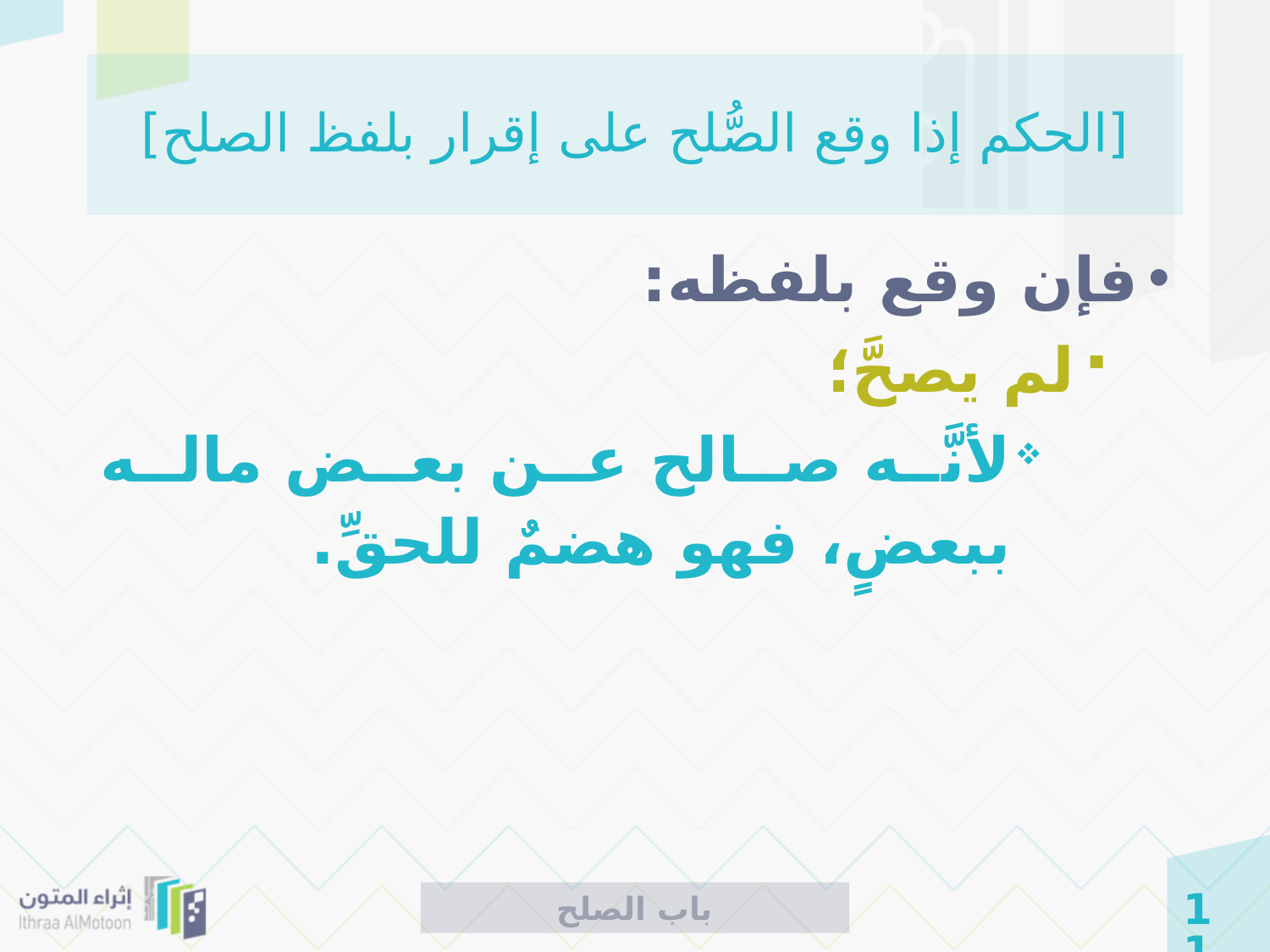

# [الحكم إذا وقع الصُّلح على إقرار بلفظ الصلح]
فإن وقع بلفظه:
لم يصحَّ؛
لأنَّه صالح عن بعض ماله ببعضٍ، فهو هضمٌ للحقِّ.
باب الصلح